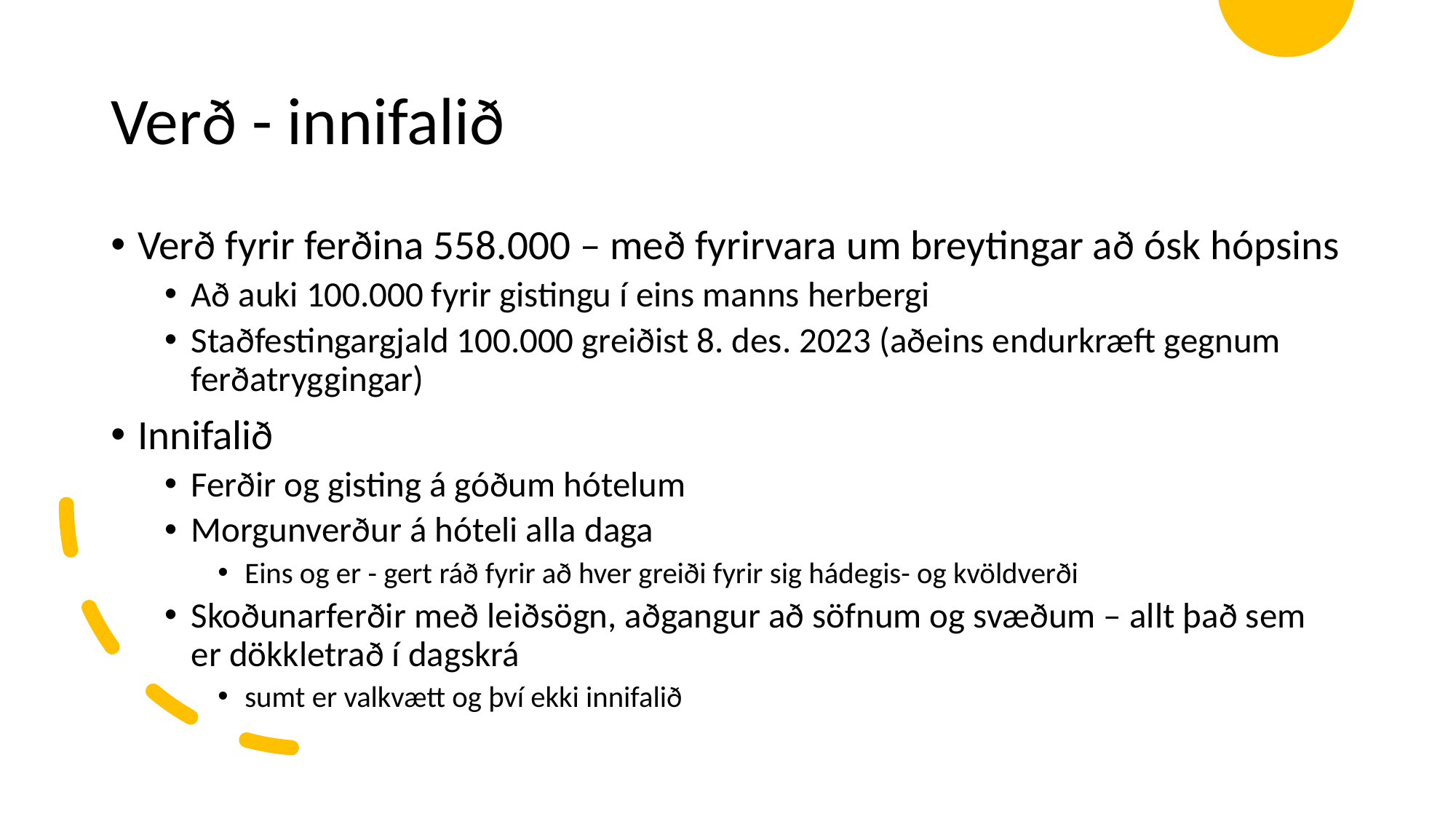

# Verð - innifalið
Verð fyrir ferðina 558.000 – með fyrirvara um breytingar að ósk hópsins
Að auki 100.000 fyrir gistingu í eins manns herbergi
Staðfestingargjald 100.000 greiðist 8. des. 2023 (aðeins endurkræft gegnum ferðatryggingar)
Innifalið
Ferðir og gisting á góðum hótelum
Morgunverður á hóteli alla daga
Eins og er - gert ráð fyrir að hver greiði fyrir sig hádegis- og kvöldverði
Skoðunarferðir með leiðsögn, aðgangur að söfnum og svæðum – allt það sem er dökkletrað í dagskrá
sumt er valkvætt og því ekki innifalið